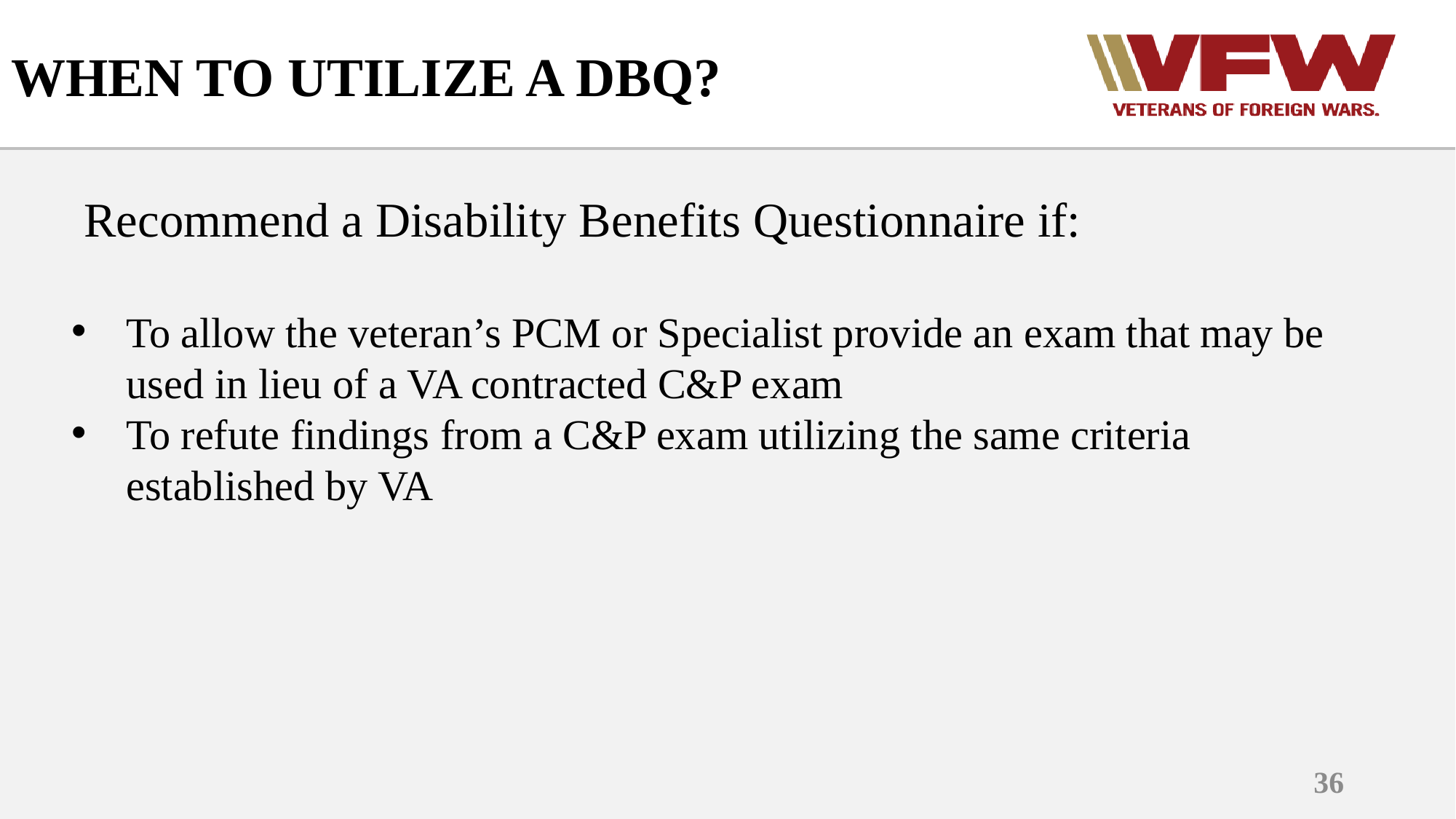

# WHEN TO UTILIZE A DBQ?
 Recommend a Disability Benefits Questionnaire if:

To allow the veteran’s PCM or Specialist provide an exam that may be used in lieu of a VA contracted C&P exam
To refute findings from a C&P exam utilizing the same criteria established by VA
36